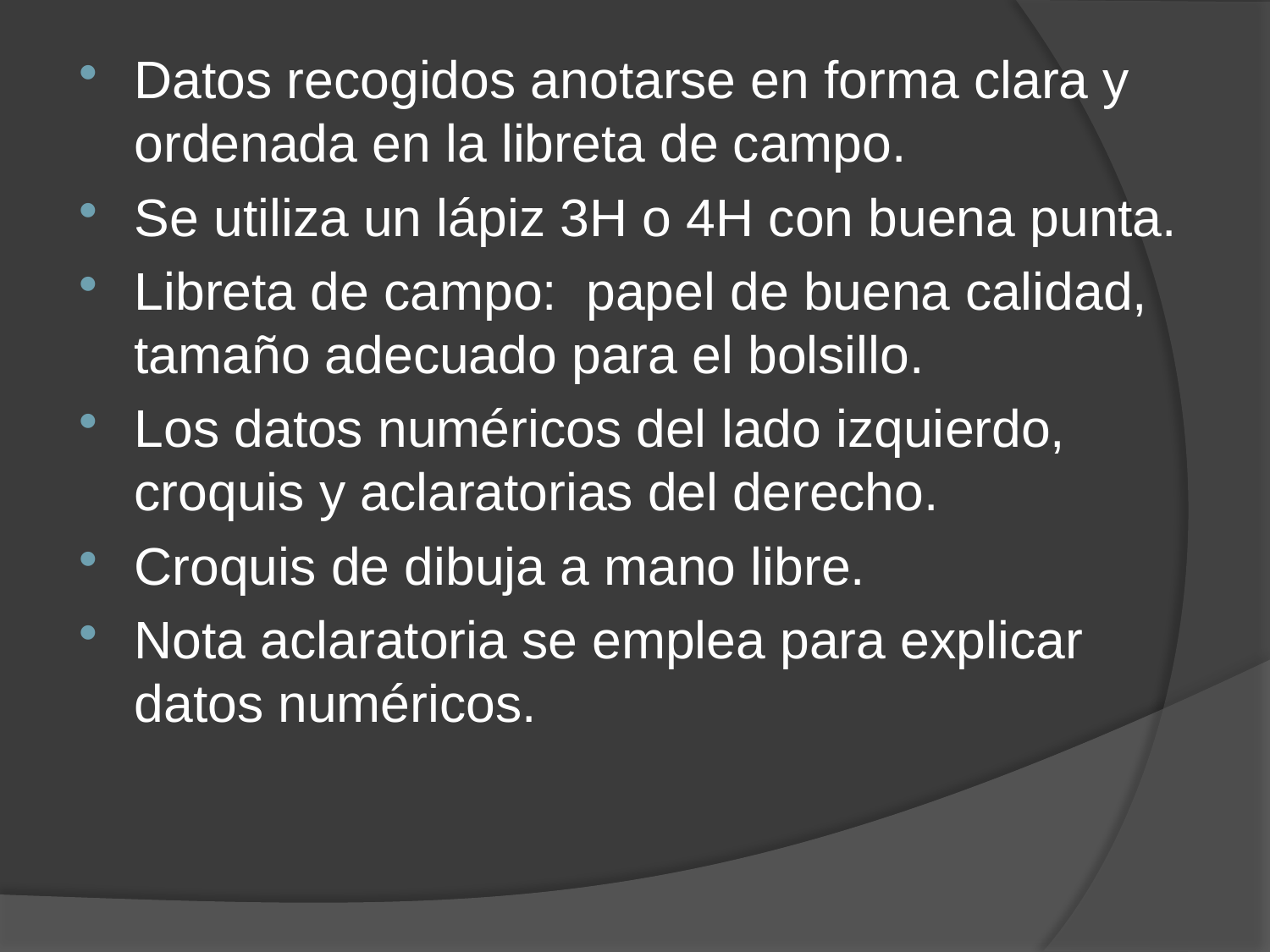

Datos recogidos anotarse en forma clara y ordenada en la libreta de campo.
Se utiliza un lápiz 3H o 4H con buena punta.
Libreta de campo:  papel de buena calidad, tamaño adecuado para el bolsillo.
Los datos numéricos del lado izquierdo, croquis y aclaratorias del derecho.
Croquis de dibuja a mano libre.
Nota aclaratoria se emplea para explicar datos numéricos.